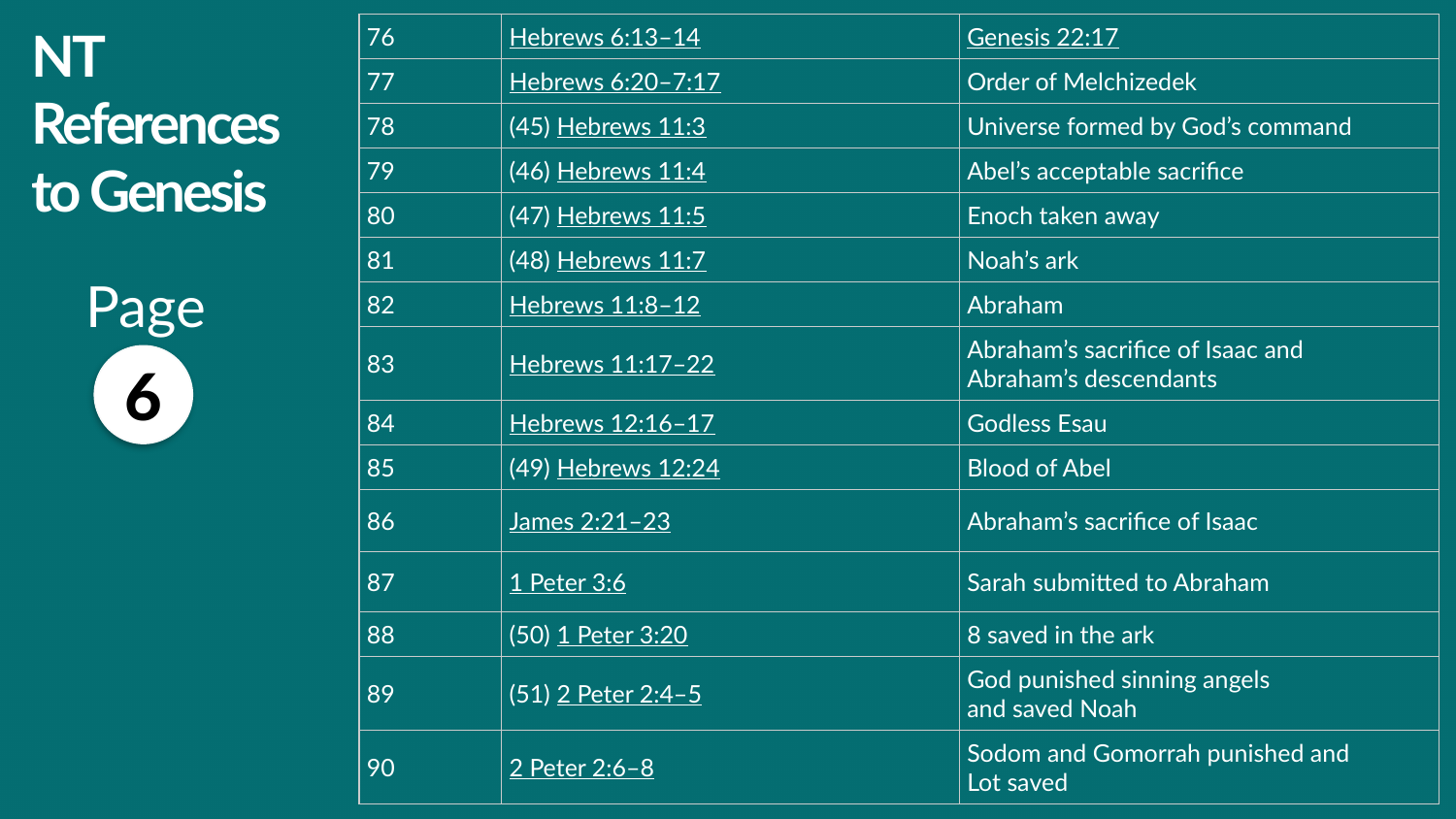

NT References to Genesis
| 76 | Hebrews 6:13–14 | Genesis 22:17 |
| --- | --- | --- |
| 77 | Hebrews 6:20–7:17 | Order of Melchizedek |
| 78 | (45) Hebrews 11:3 | Universe formed by God’s command |
| 79 | (46) Hebrews 11:4 | Abel’s acceptable sacrifice |
| 80 | (47) Hebrews 11:5 | Enoch taken away |
| 81 | (48) Hebrews 11:7 | Noah’s ark |
| 82 | Hebrews 11:8–12 | Abraham |
| 83 | Hebrews 11:17–22 | Abraham’s sacrifice of Isaac and Abraham’s descendants |
| 84 | Hebrews 12:16–17 | Godless Esau |
| 85 | (49) Hebrews 12:24 | Blood of Abel |
| 86 | James 2:21–23 | Abraham’s sacrifice of Isaac |
| 87 | 1 Peter 3:6 | Sarah submitted to Abraham |
| 88 | (50) 1 Peter 3:20 | 8 saved in the ark |
| 89 | (51) 2 Peter 2:4–5 | God punished sinning angels and saved Noah |
| 90 | 2 Peter 2:6–8 | Sodom and Gomorrah punished and Lot saved |
Page
6